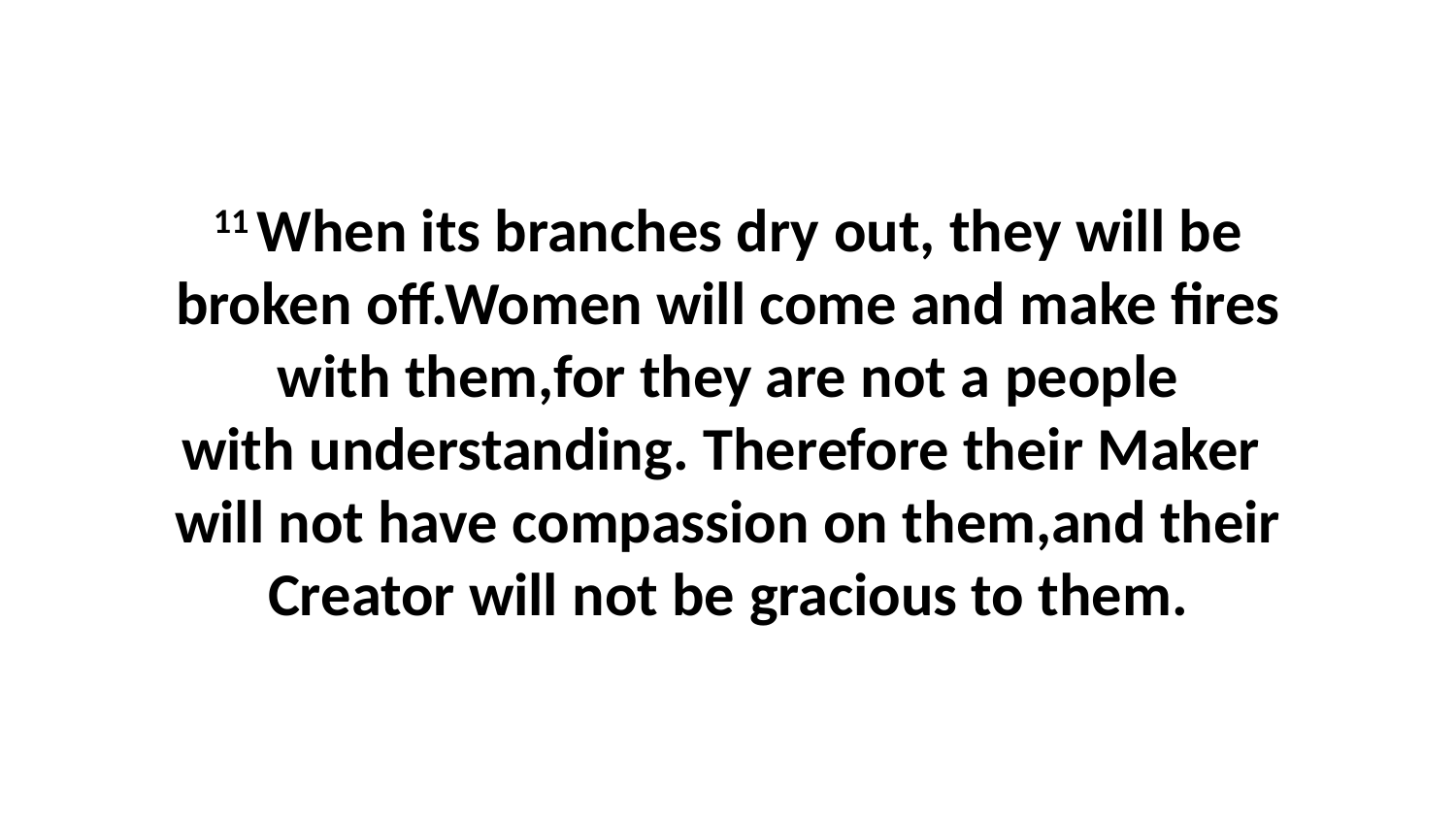

11 When its branches dry out, they will be broken off.Women will come and make fires with them,for they are not a people with understanding. Therefore their Maker  will not have compassion on them,and their Creator will not be gracious to them.